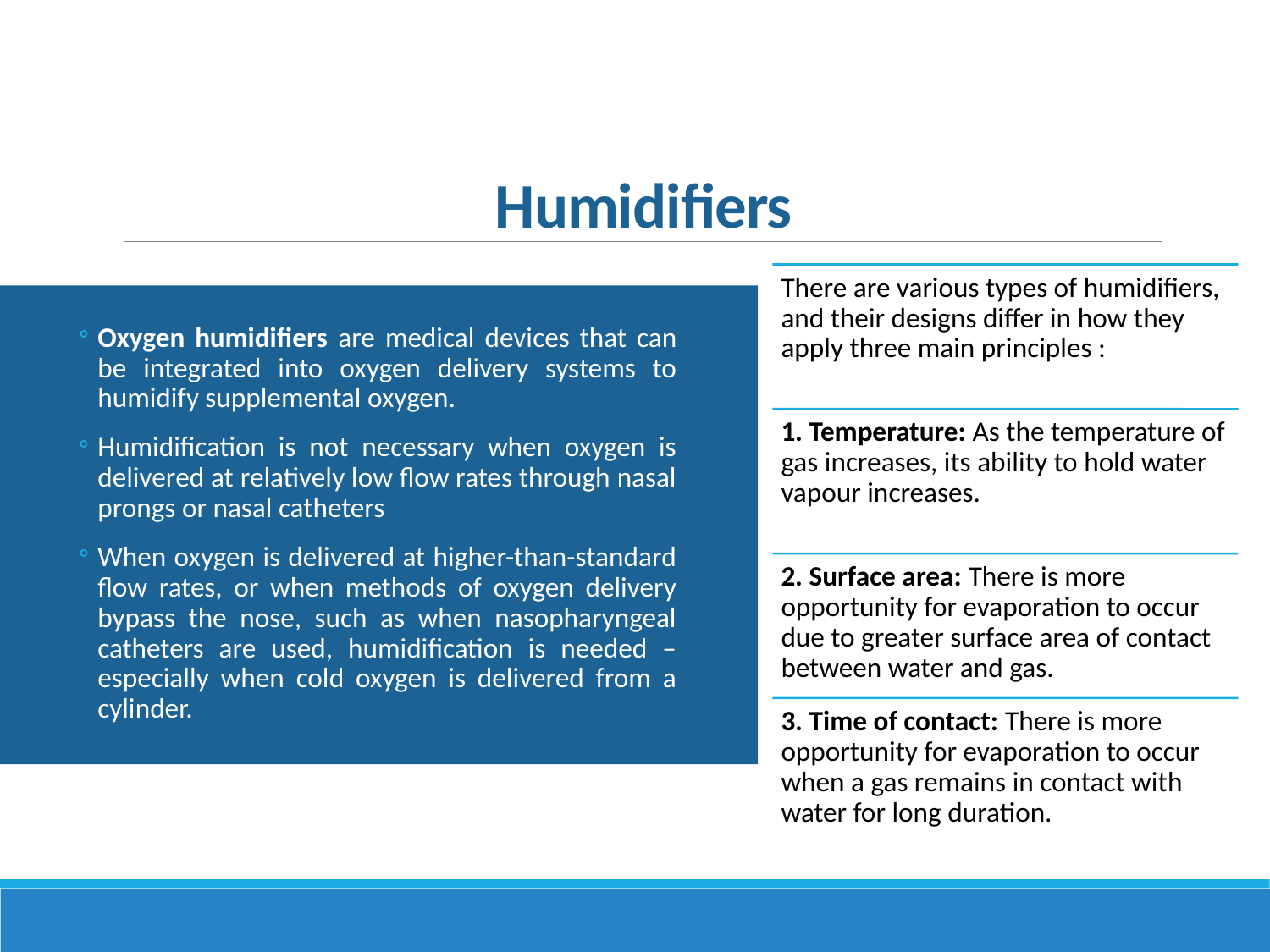

Humidifiers
There are various types of humidifiers, and their designs differ in how they apply three main principles :
1. Temperature: As the temperature of gas increases, its ability to hold water vapour increases.
2. Surface area: There is more opportunity for evaporation to occur due to greater surface area of contact between water and gas.
3. Time of contact: There is more opportunity for evaporation to occur when a gas remains in contact with water for long duration.

Oxygen humidifiers are medical devices that can be integrated into oxygen delivery systems to humidify supplemental oxygen.
Humidification is not necessary when oxygen is delivered at relatively low flow rates through nasal prongs or nasal catheters
When oxygen is delivered at higher-than-standard flow rates, or when methods of oxygen delivery bypass the nose, such as when nasopharyngeal catheters are used, humidification is needed – especially when cold oxygen is delivered from a cylinder.